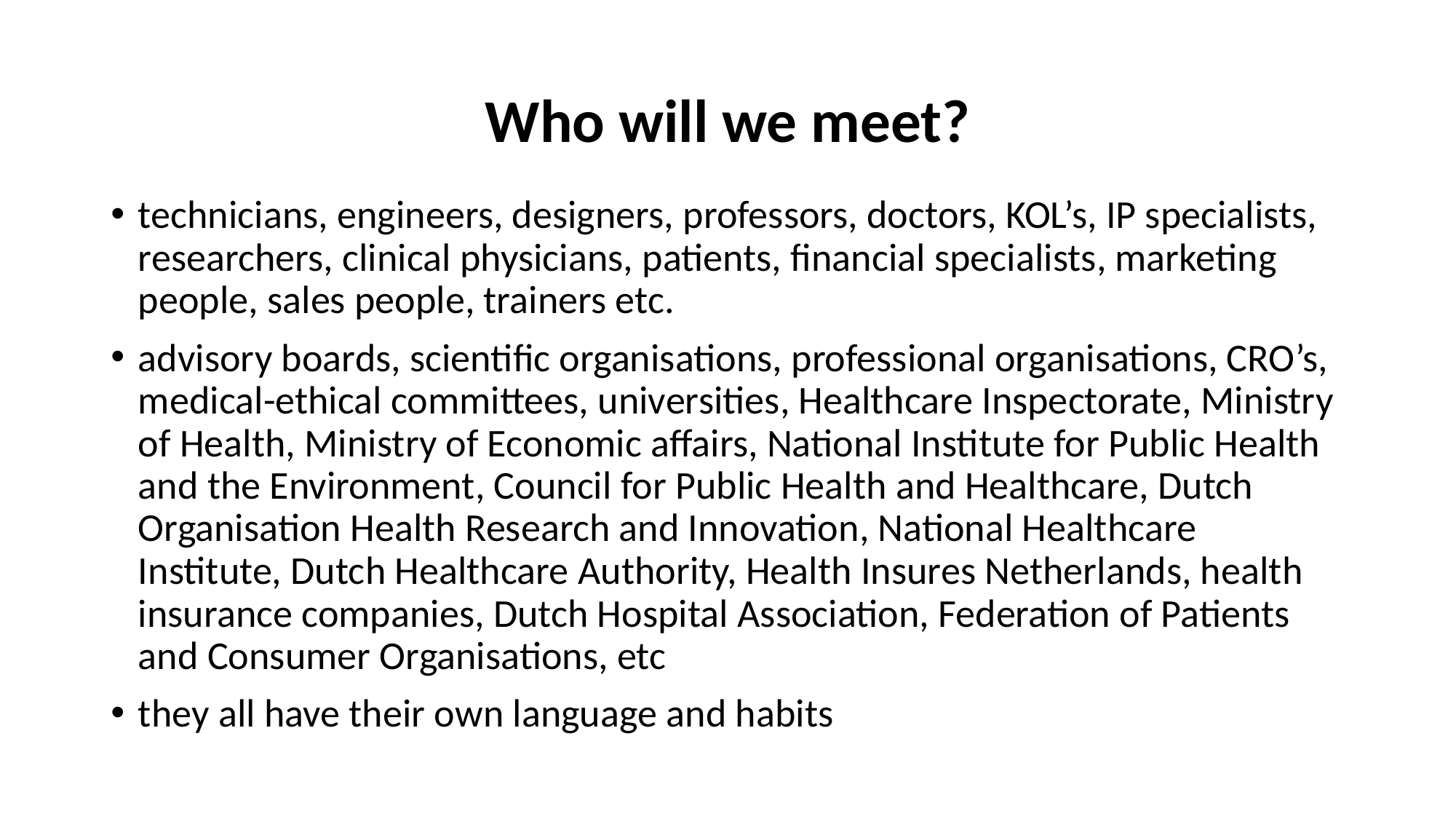

# Who will we meet?
technicians, engineers, designers, professors, doctors, KOL’s, IP specialists, researchers, clinical physicians, patients, financial specialists, marketing people, sales people, trainers etc.
advisory boards, scientific organisations, professional organisations, CRO’s, medical-ethical committees, universities, Healthcare Inspectorate, Ministry of Health, Ministry of Economic affairs, National Institute for Public Health and the Environment, Council for Public Health and Healthcare, Dutch Organisation Health Research and Innovation, National Healthcare Institute, Dutch Healthcare Authority, Health Insures Netherlands, health insurance companies, Dutch Hospital Association, Federation of Patients and Consumer Organisations, etc
they all have their own language and habits